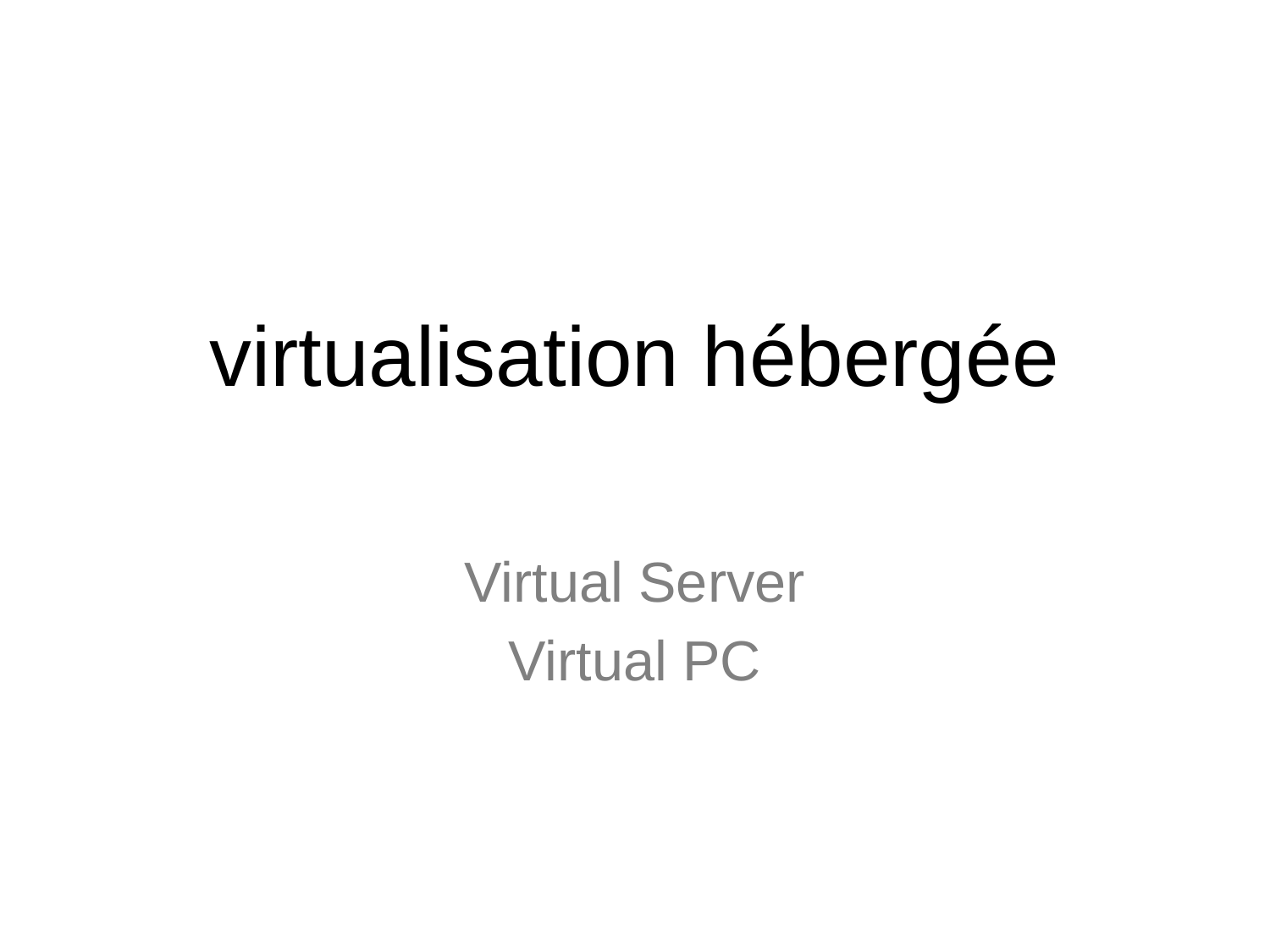

# virtualisation hébergée
Virtual Server
Virtual PC